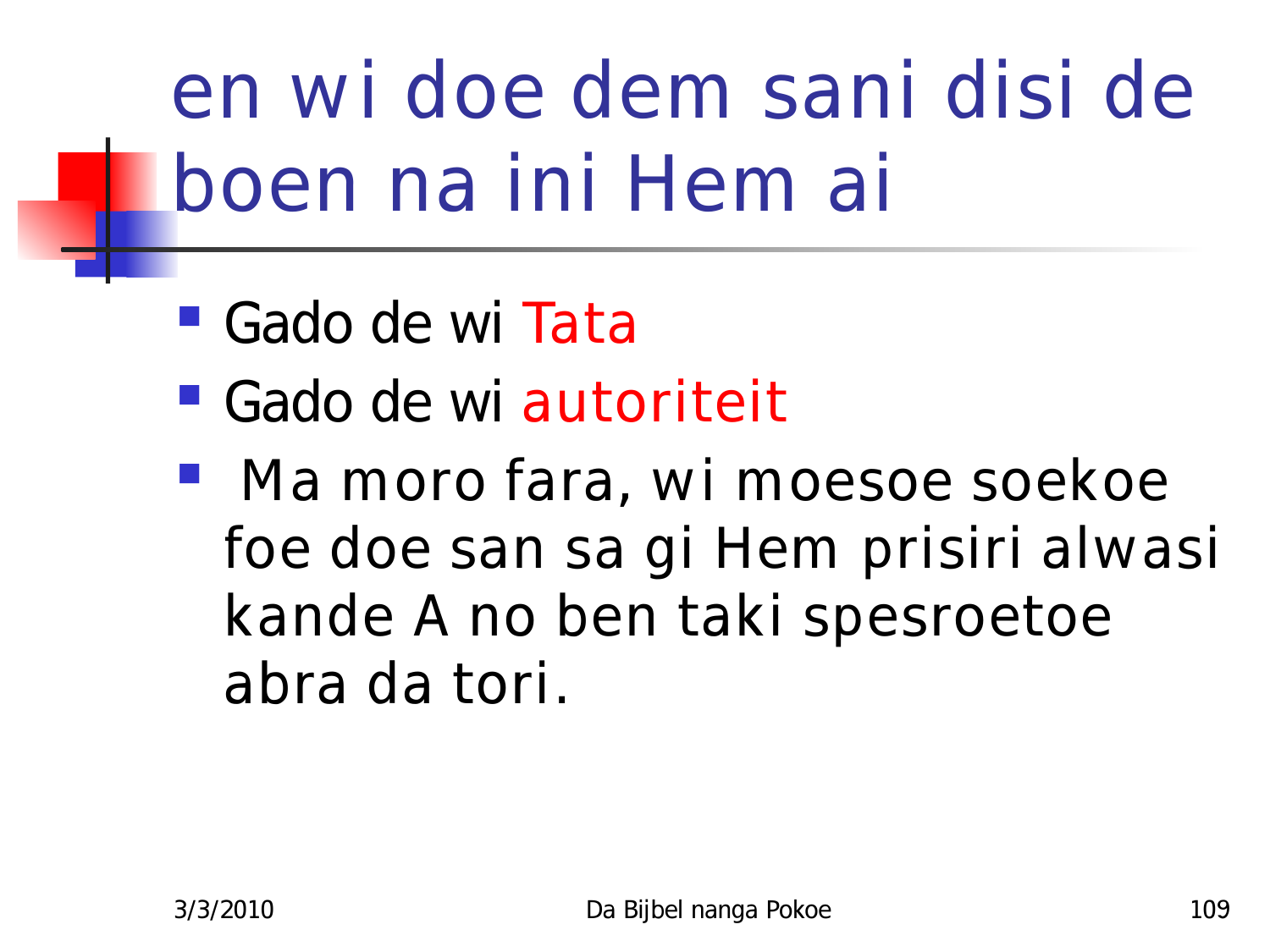

# en wi doe dem sani disi de boen na ini Hem ai
Gado de wi Tata
Gado de wi autoriteit
 Ma moro fara, wi moesoe soekoe foe doe san sa gi Hem prisiri alwasi kande A no ben taki spesroetoe abra da tori.
3/3/2010
Da Bijbel nanga Pokoe
109